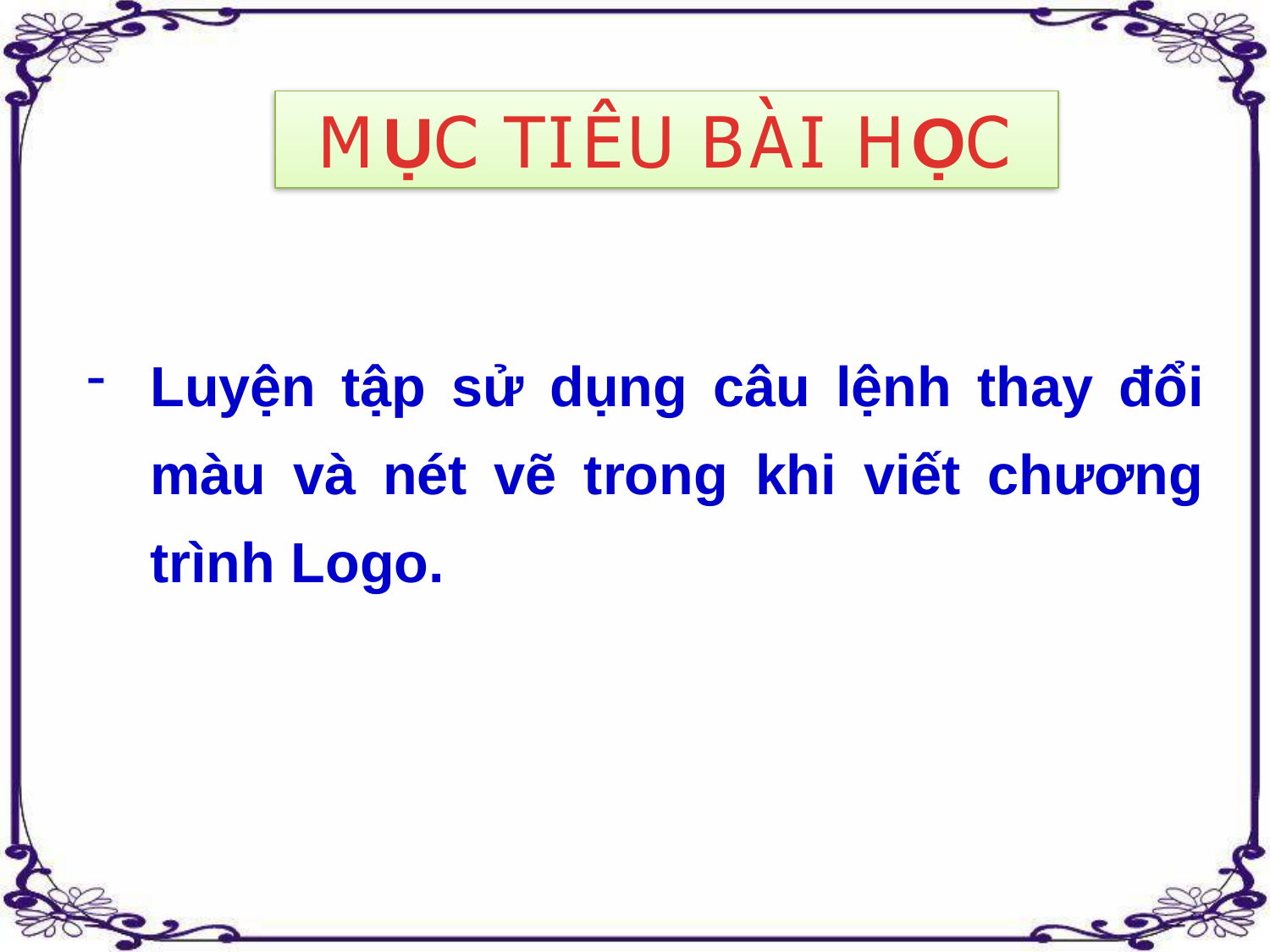

MỤC TIÊU BÀI HỌC
Luyện tập sử dụng câu lệnh thay đổi màu và nét vẽ trong khi viết chương trình Logo.